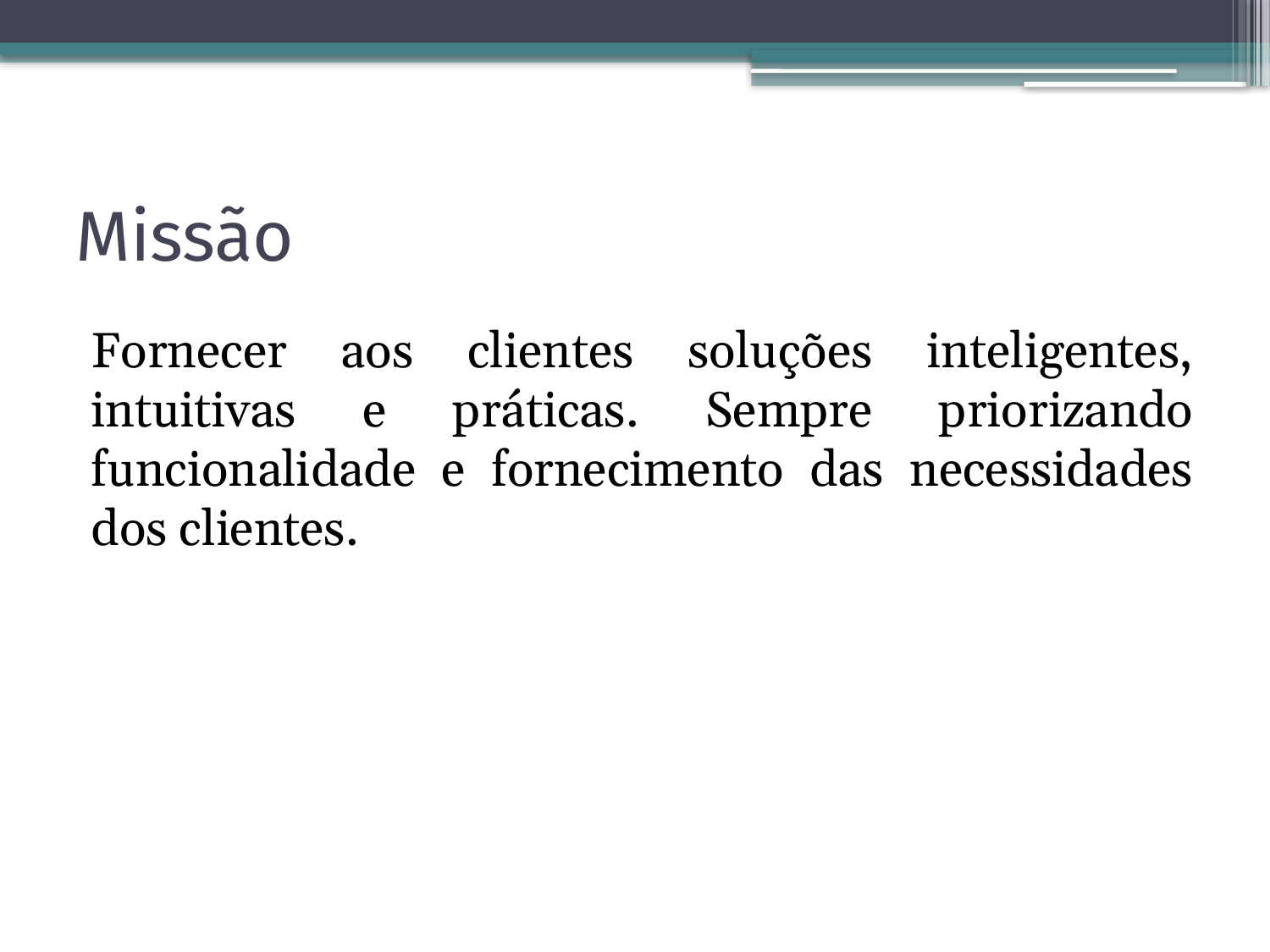

# Missão
Fornecer aos clientes soluções inteligentes, intuitivas e práticas. Sempre priorizando funcionalidade e fornecimento das necessidades dos clientes.